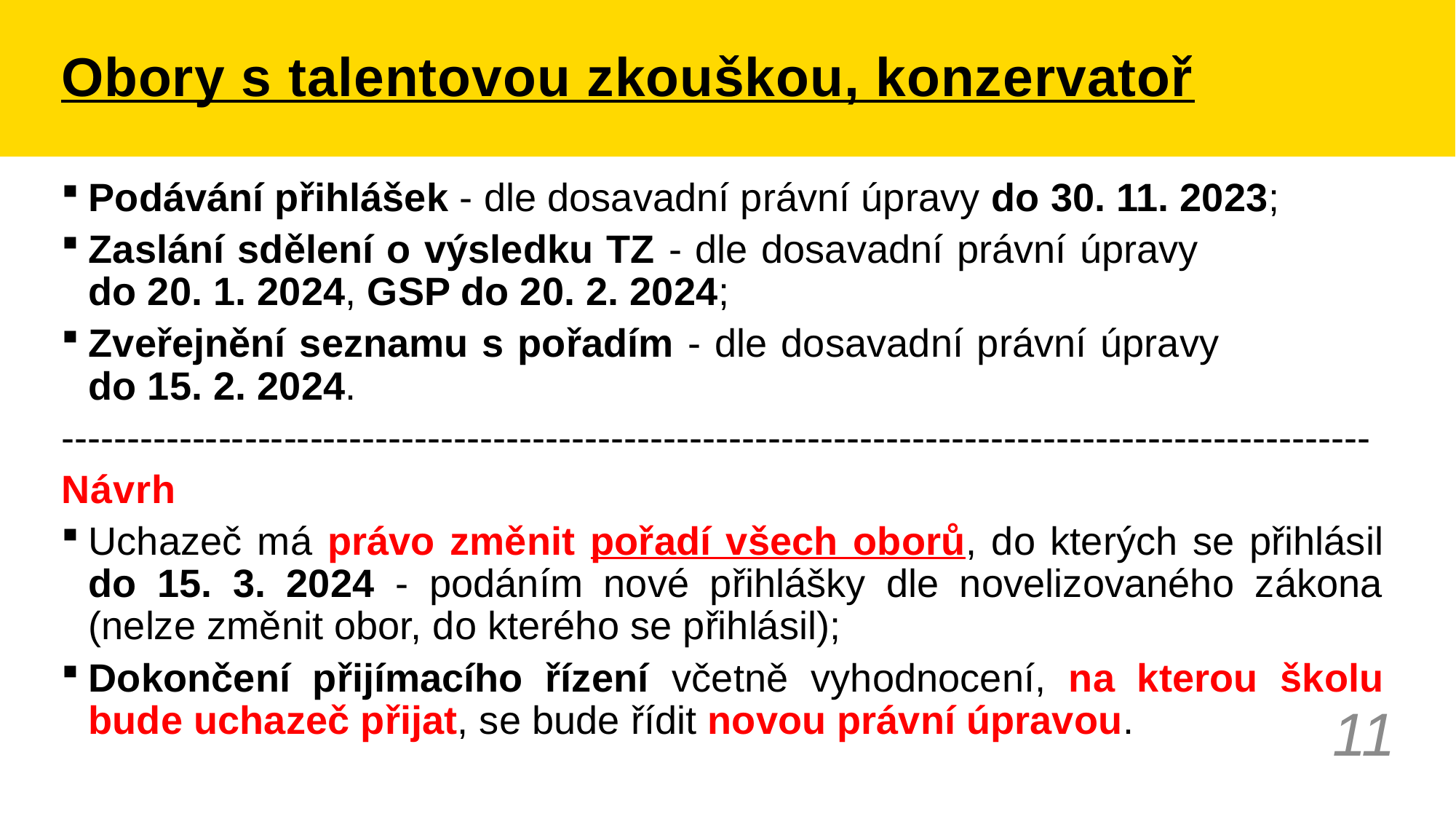

# Obory s talentovou zkouškou, konzervatoř
Podávání přihlášek - dle dosavadní právní úpravy do 30. 11. 2023;
Zaslání sdělení o výsledku TZ - dle dosavadní právní úpravy               do 20. 1. 2024, GSP do 20. 2. 2024;
Zveřejnění seznamu s pořadím - dle dosavadní právní úpravy             do 15. 2. 2024.
----------------------------------------------------------------------------------------------------
Návrh
Uchazeč má právo změnit pořadí všech oborů, do kterých se přihlásil do 15. 3. 2024 - podáním nové přihlášky dle novelizovaného zákona (nelze změnit obor, do kterého se přihlásil);
Dokončení přijímacího řízení včetně vyhodnocení, na kterou školu bude uchazeč přijat, se bude řídit novou právní úpravou.

11